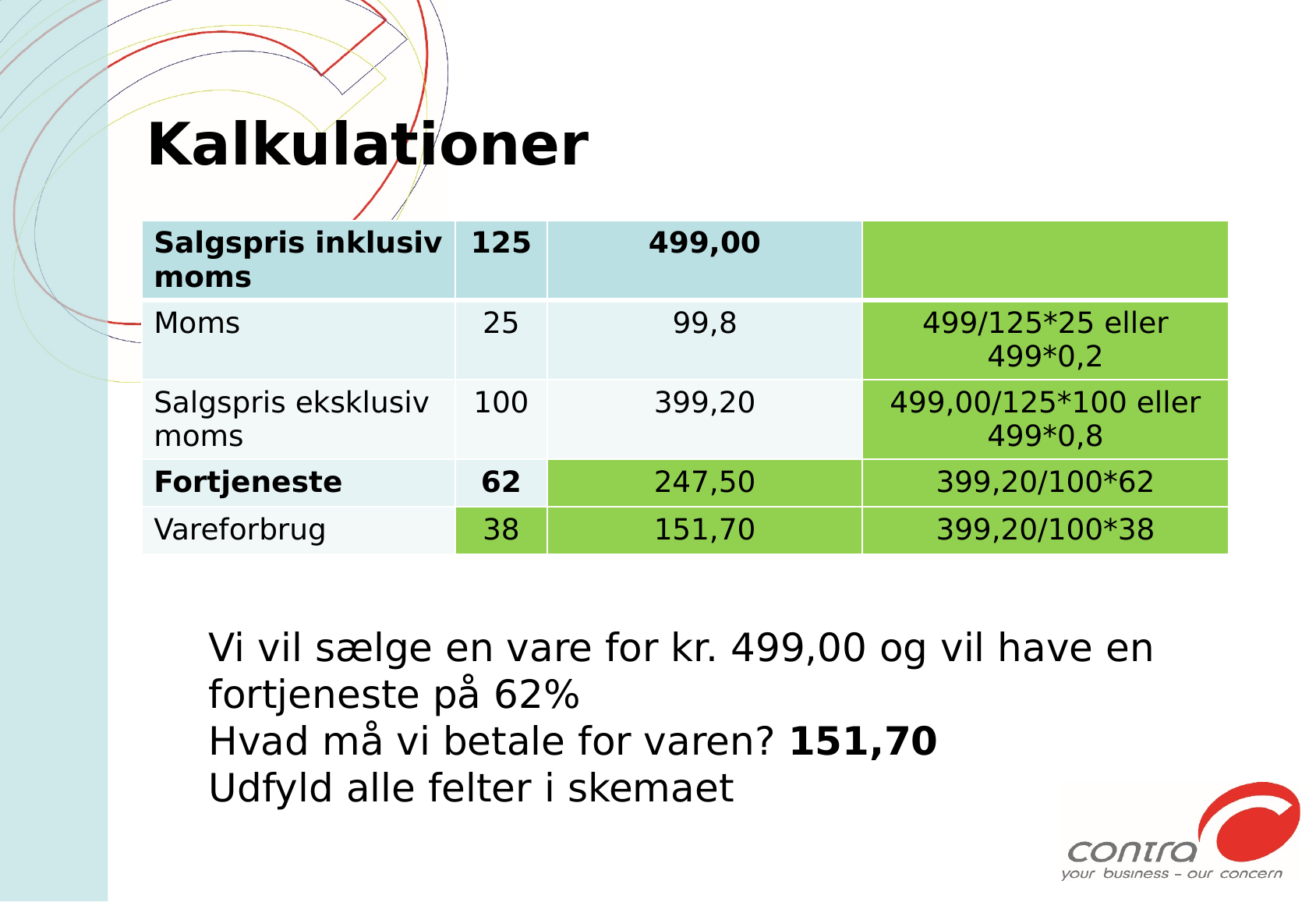

# Kalkulationer
| Salgspris inklusiv moms | 125 | 499,00 |  |
| --- | --- | --- | --- |
| Moms | 25 | 99,8 | 499/125\*25 eller 499\*0,2 |
| Salgspris eksklusiv moms | 100 | 399,20 | 499,00/125\*100 eller 499\*0,8 |
| Fortjeneste | 62 | 247,50 | 399,20/100\*62 |
| Vareforbrug | 38 | 151,70 | 399,20/100\*38 |
Vi vil sælge en vare for kr. 499,00 og vil have en fortjeneste på 62%
Hvad må vi betale for varen? 151,70
Udfyld alle felter i skemaet